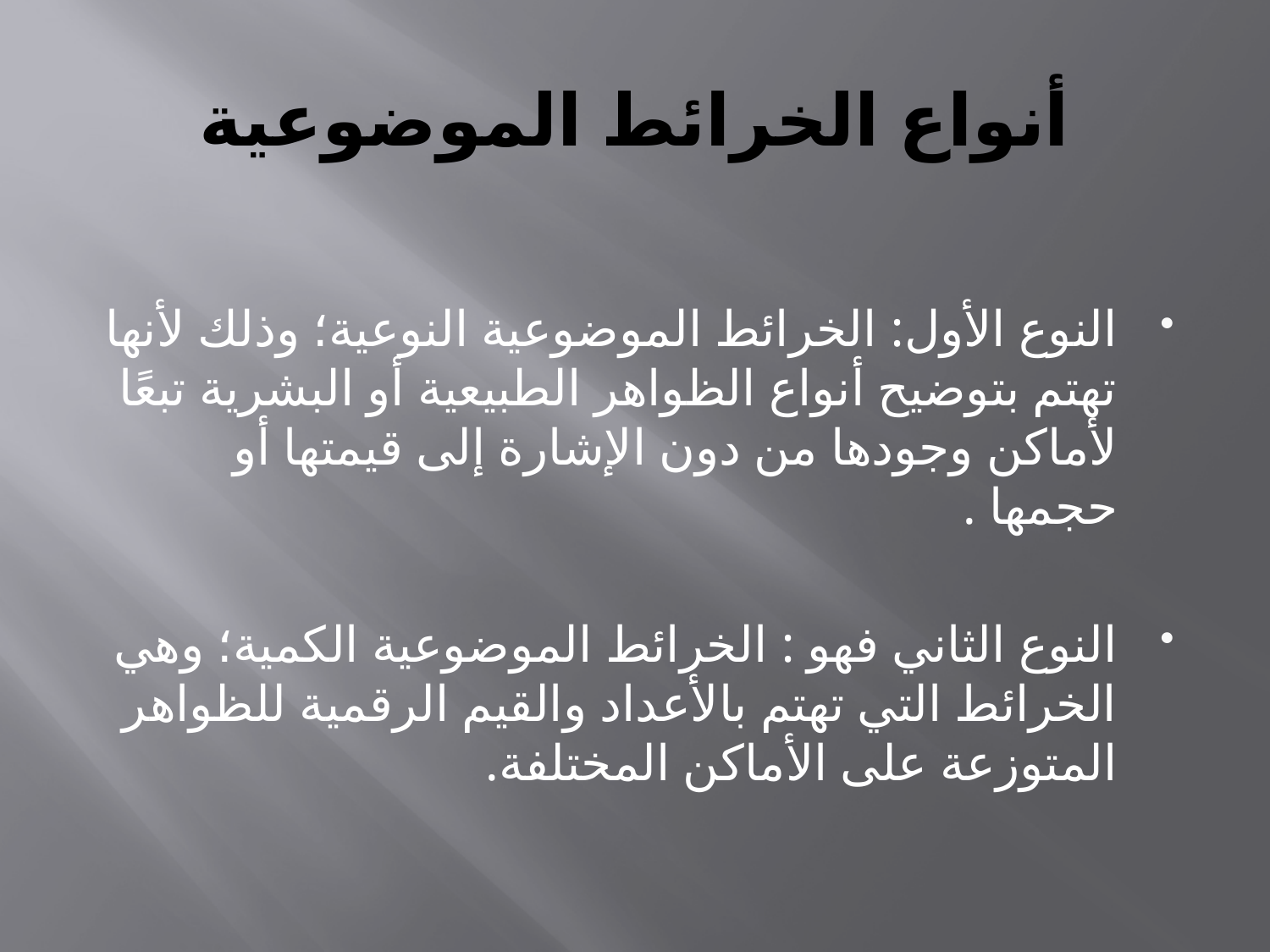

# أنواع الخرائط الموضوعية

النوع الأول: الخرائط الموضوعية النوعية؛ وذلك لأنها تهتم بتوضيح أنواع الظواهر الطبيعية أو البشرية تبعًا لأماكن وجودها من دون الإشارة إلى قيمتها أو حجمها .

النوع الثاني فهو : الخرائط الموضوعية الكمية؛ وهي الخرائط التي تهتم بالأعداد والقيم الرقمية للظواهر المتوزعة على الأماكن المختلفة.